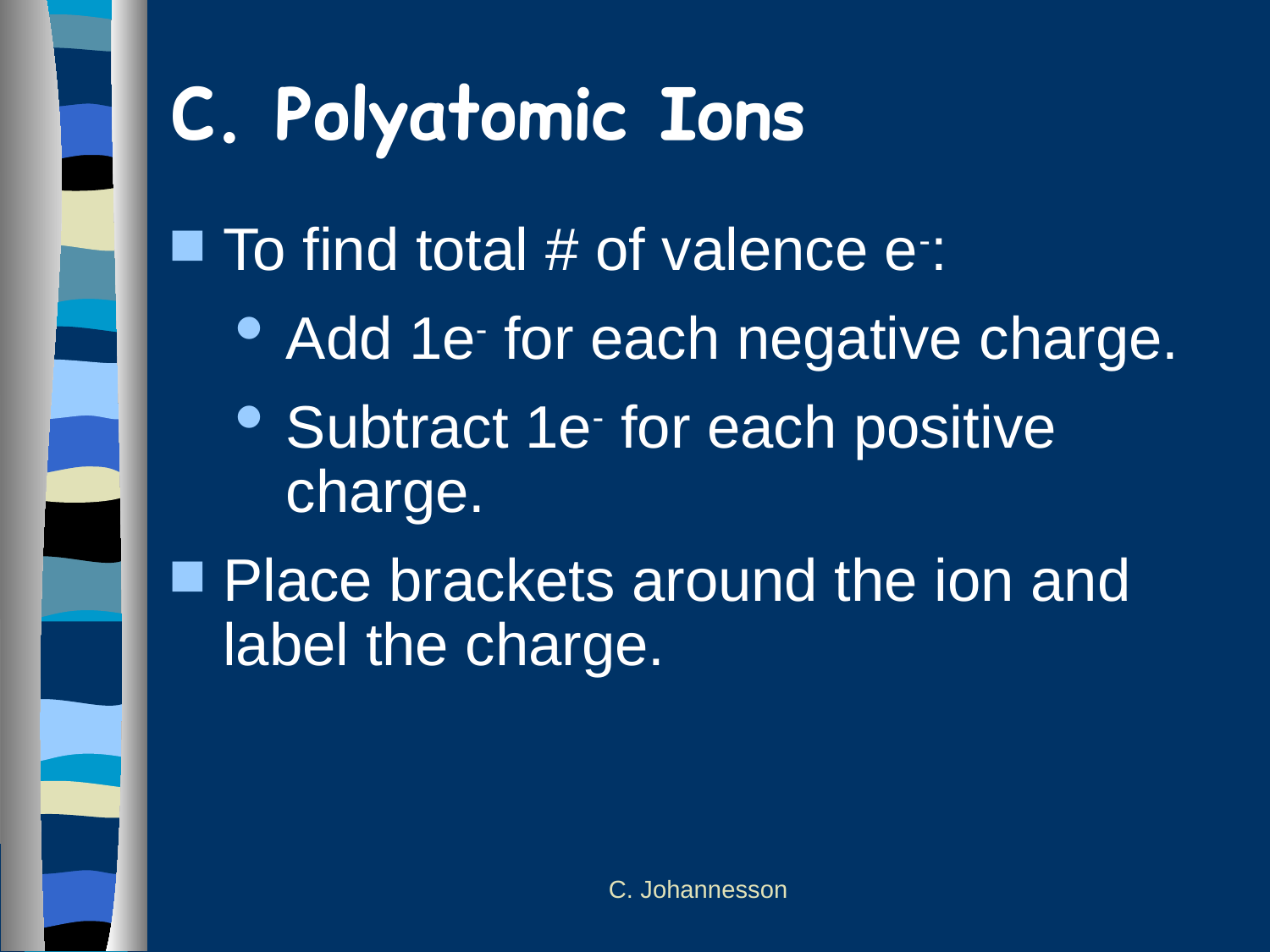

# C. Polyatomic Ions
To find total # of valence e-:
Add 1e- for each negative charge.
Subtract 1e- for each positive charge.
Place brackets around the ion and label the charge.
C. Johannesson